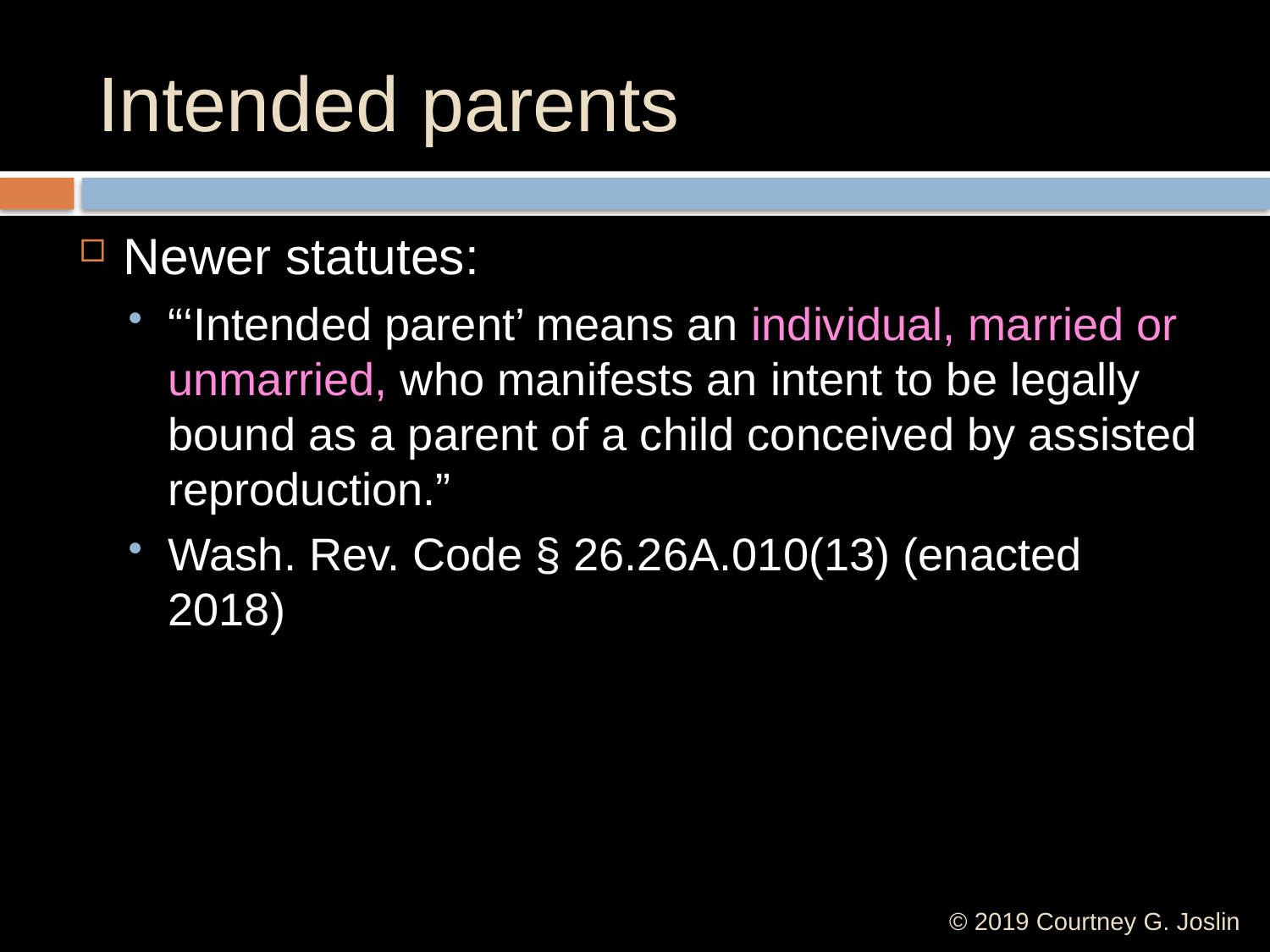

# Intended parents
Newer statutes:
“‘Intended parent’ means an individual, married or unmarried, who manifests an intent to be legally bound as a parent of a child conceived by assisted reproduction.”
Wash. Rev. Code § 26.26A.010(13) (enacted 2018)

© 2019 Courtney G. Joslin